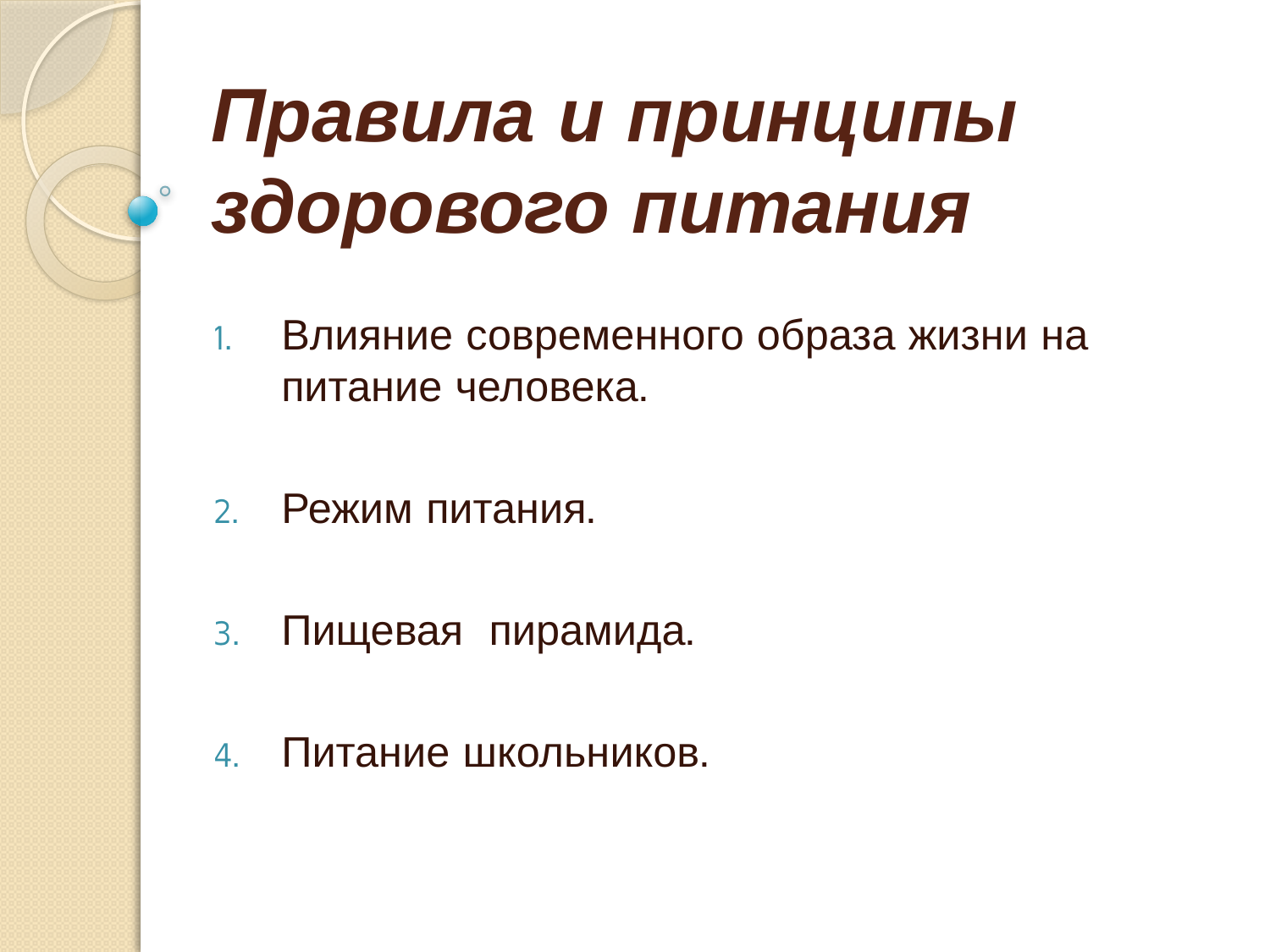

# Правила и принципы здорового питания
Влияние современного образа жизни на питание человека.

Режим питания.

Пищевая  пирамида.

Питание школьников.